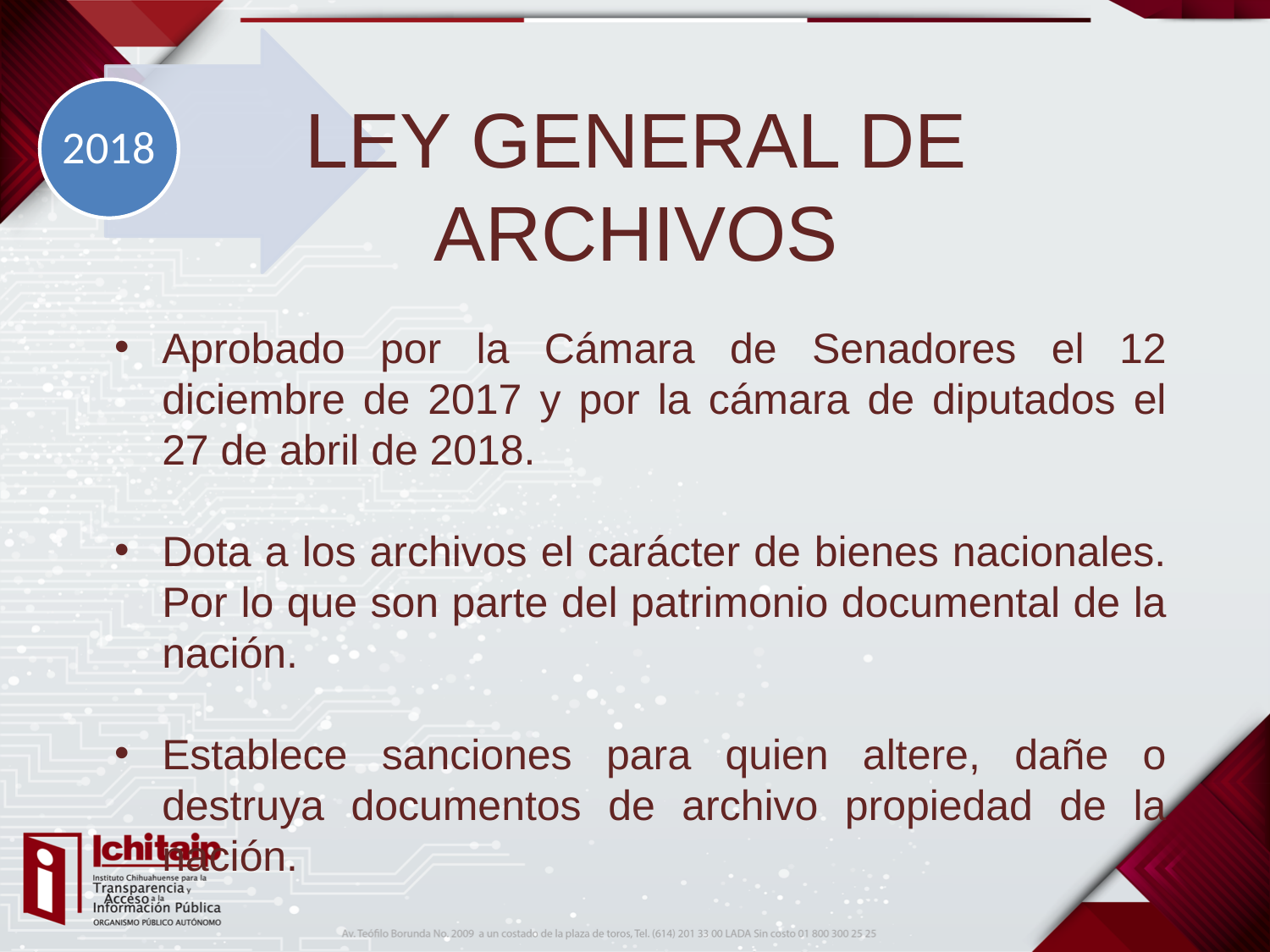

2018
LEY GENERAL DE ARCHIVOS
Aprobado por la Cámara de Senadores el 12 diciembre de 2017 y por la cámara de diputados el 27 de abril de 2018.

Dota a los archivos el carácter de bienes nacionales. Por lo que son parte del patrimonio documental de la nación.

Establece sanciones para quien altere, dañe o destruya documentos de archivo propiedad de la nación.